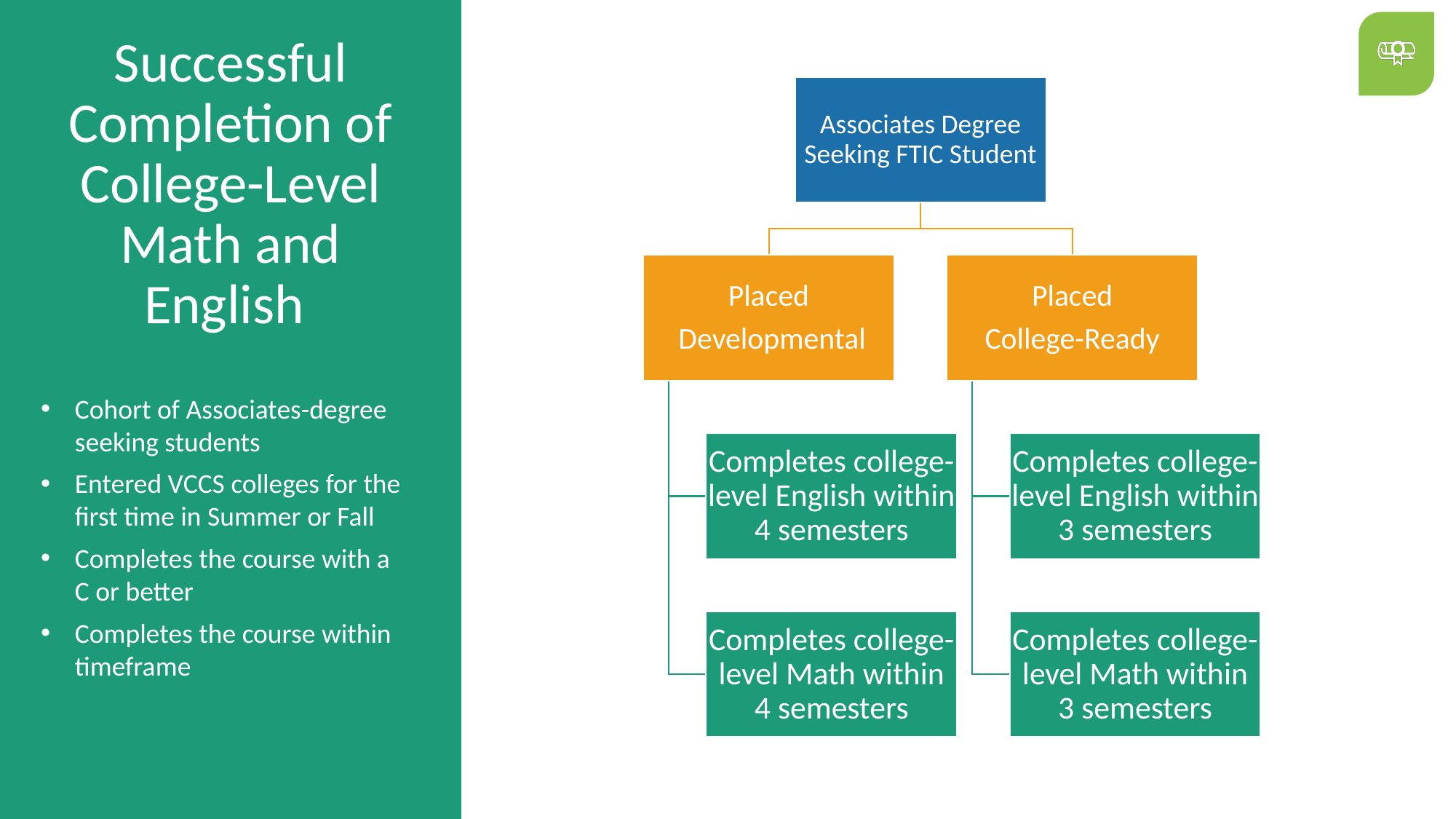

# Successful Completion of College-Level Math and English
Associates Degree Seeking FTIC Student
Placed
 Developmental
Completes college-level English within 4 semesters
Completes college-level Math within 4 semesters
Placed
College-Ready
Completes college-level English within 3 semesters
Completes college-level Math within 3 semesters

Cohort of Associates-degree seeking students
Entered VCCS colleges for the first time in Summer or Fall
Completes the course with a C or better
Completes the course within timeframe